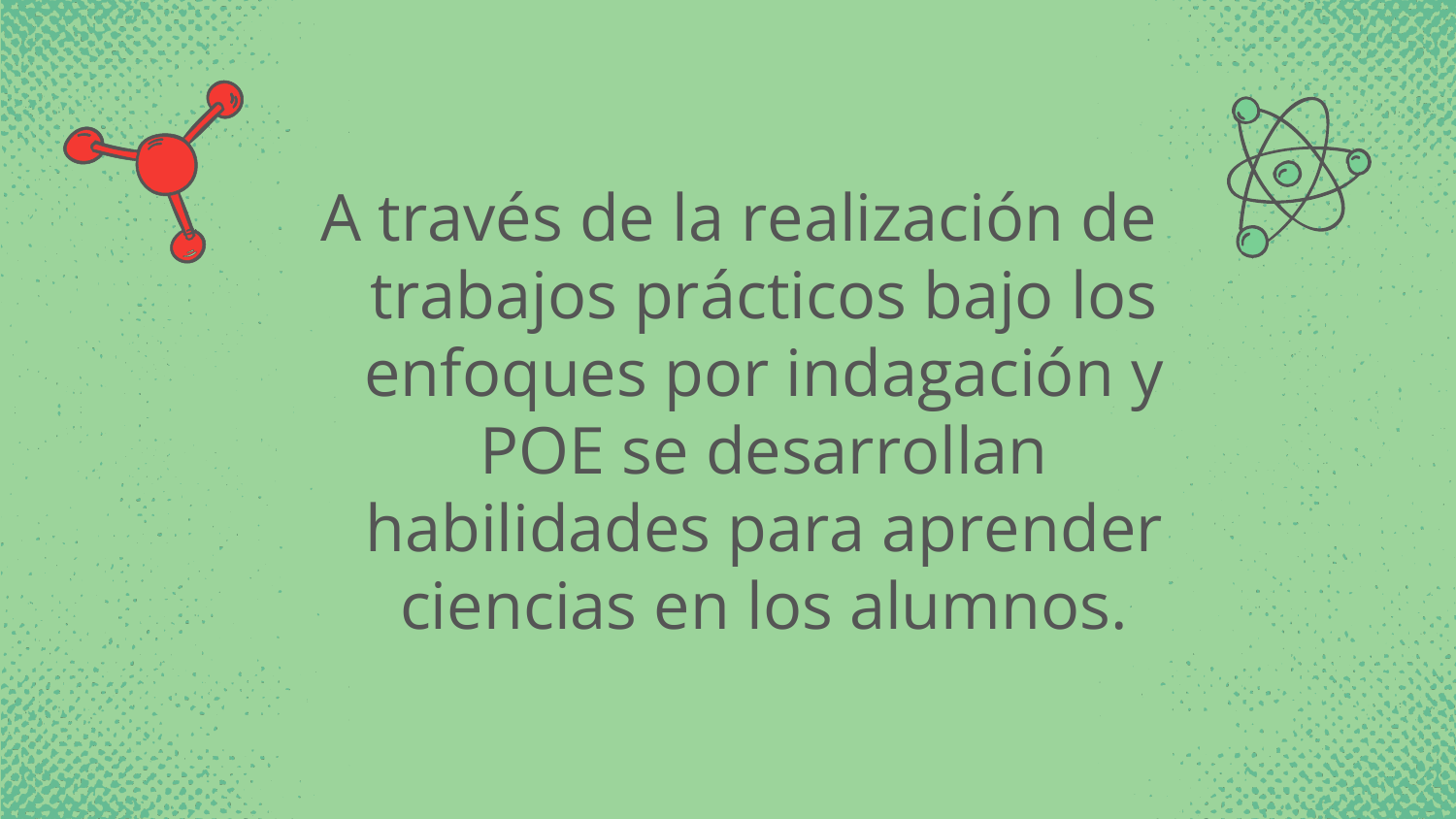

A través de la realización de trabajos prácticos bajo los enfoques por indagación y POE se desarrollan habilidades para aprender ciencias en los alumnos.